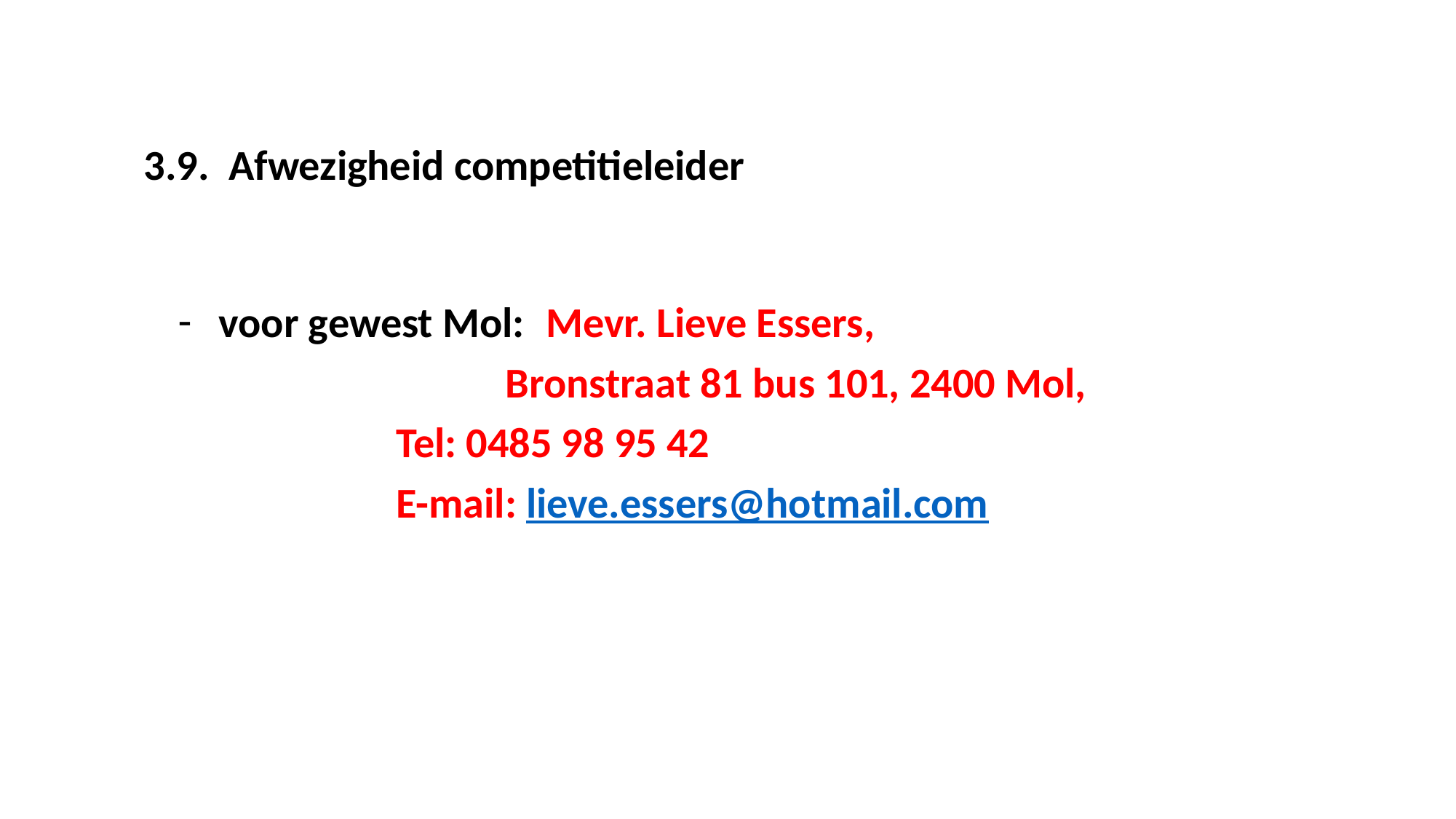

3.9.  Afwezigheid competitieleider
voor gewest Mol: 	Mevr. Lieve Essers,
				Bronstraat 81 bus 101, 2400 Mol,
			Tel: 0485 98 95 42
			E-mail: lieve.essers@hotmail.com